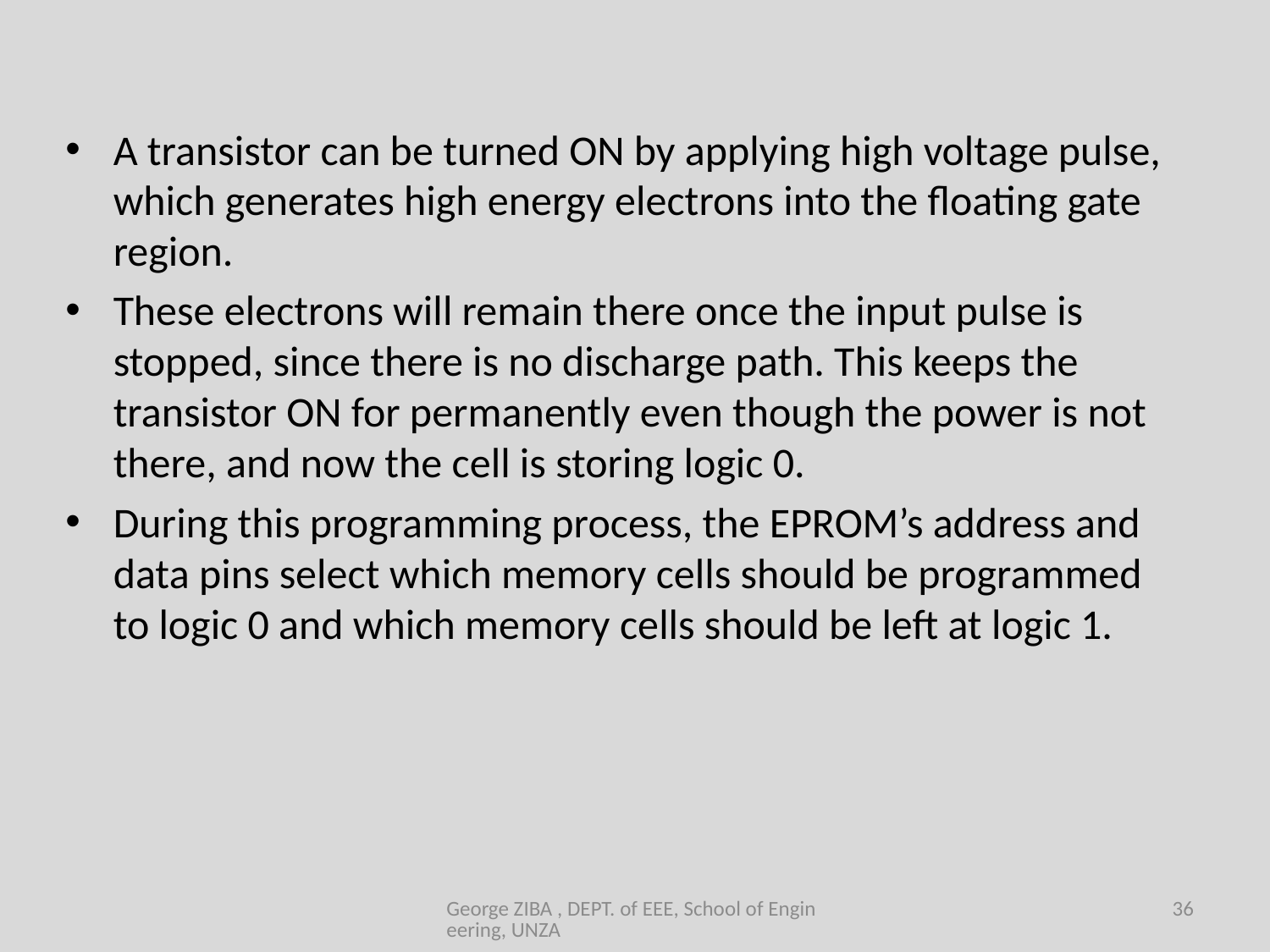

A transistor can be turned ON by applying high voltage pulse, which generates high energy electrons into the floating gate region.
These electrons will remain there once the input pulse is stopped, since there is no discharge path. This keeps the transistor ON for permanently even though the power is not there, and now the cell is storing logic 0.
During this programming process, the EPROM’s address and data pins select which memory cells should be programmed to logic 0 and which memory cells should be left at logic 1.
George ZIBA , DEPT. of EEE, School of Engineering, UNZA
36